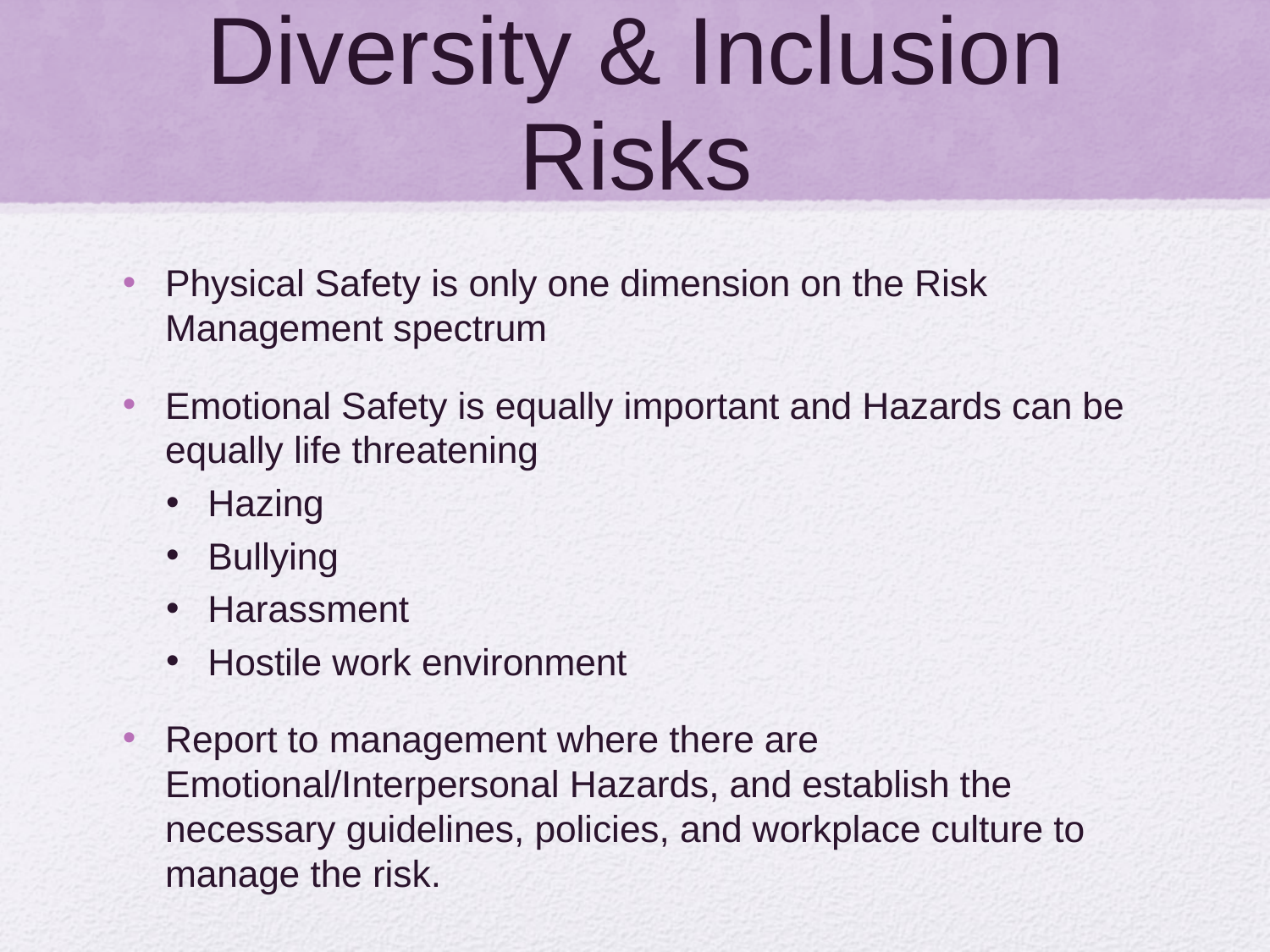

# Diversity & Inclusion Risks
Physical Safety is only one dimension on the Risk Management spectrum
Emotional Safety is equally important and Hazards can be equally life threatening
Hazing
Bullying
Harassment
Hostile work environment
Report to management where there are Emotional/Interpersonal Hazards, and establish the necessary guidelines, policies, and workplace culture to manage the risk.